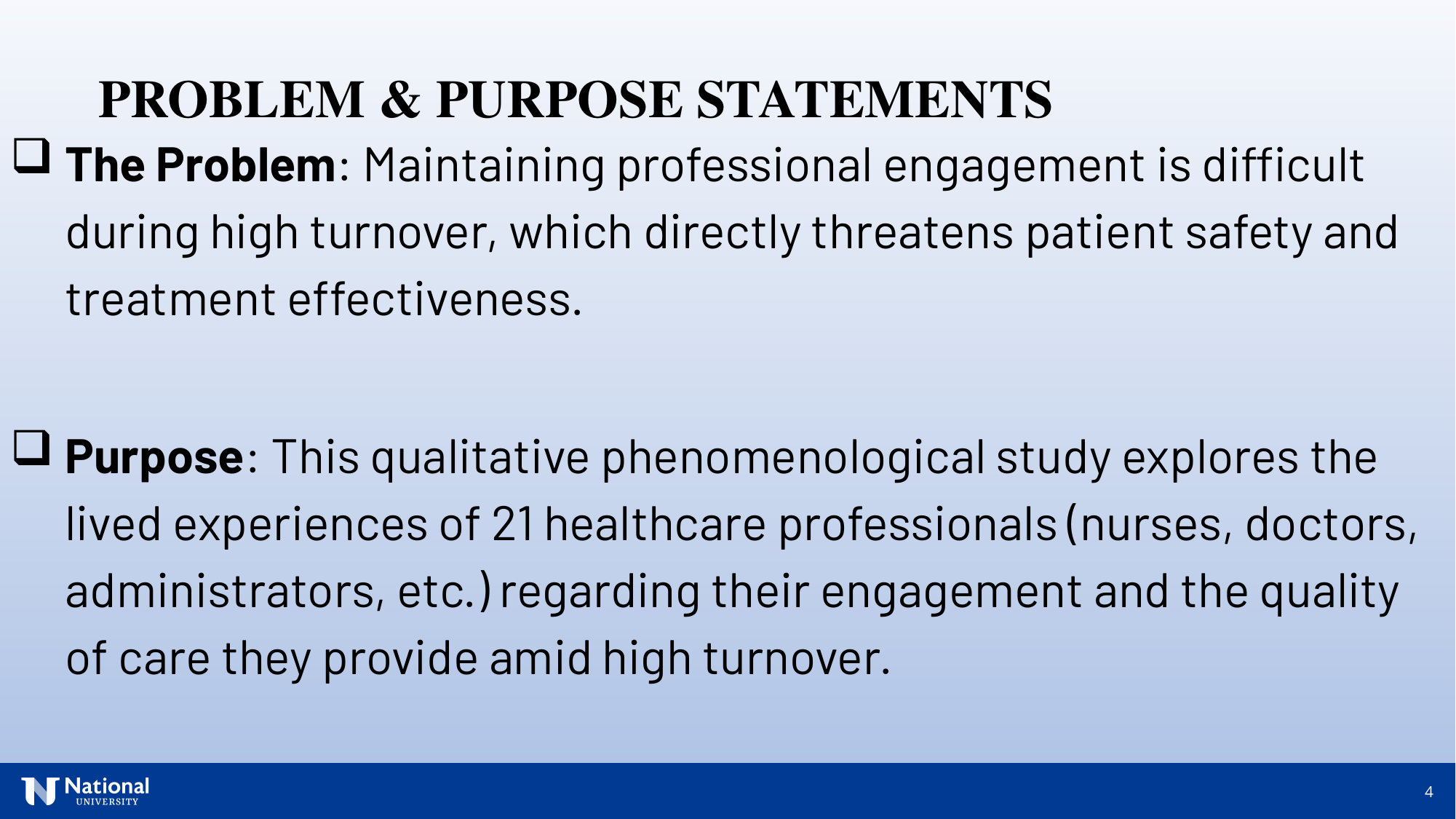

PROBLEM & PURPOSE STATEMENTS
The Problem: Maintaining professional engagement is difficult during high turnover, which directly threatens patient safety and treatment effectiveness.

Purpose: This qualitative phenomenological study explores the lived experiences of 21 healthcare professionals (nurses, doctors, administrators, etc.) regarding their engagement and the quality of care they provide amid high turnover.